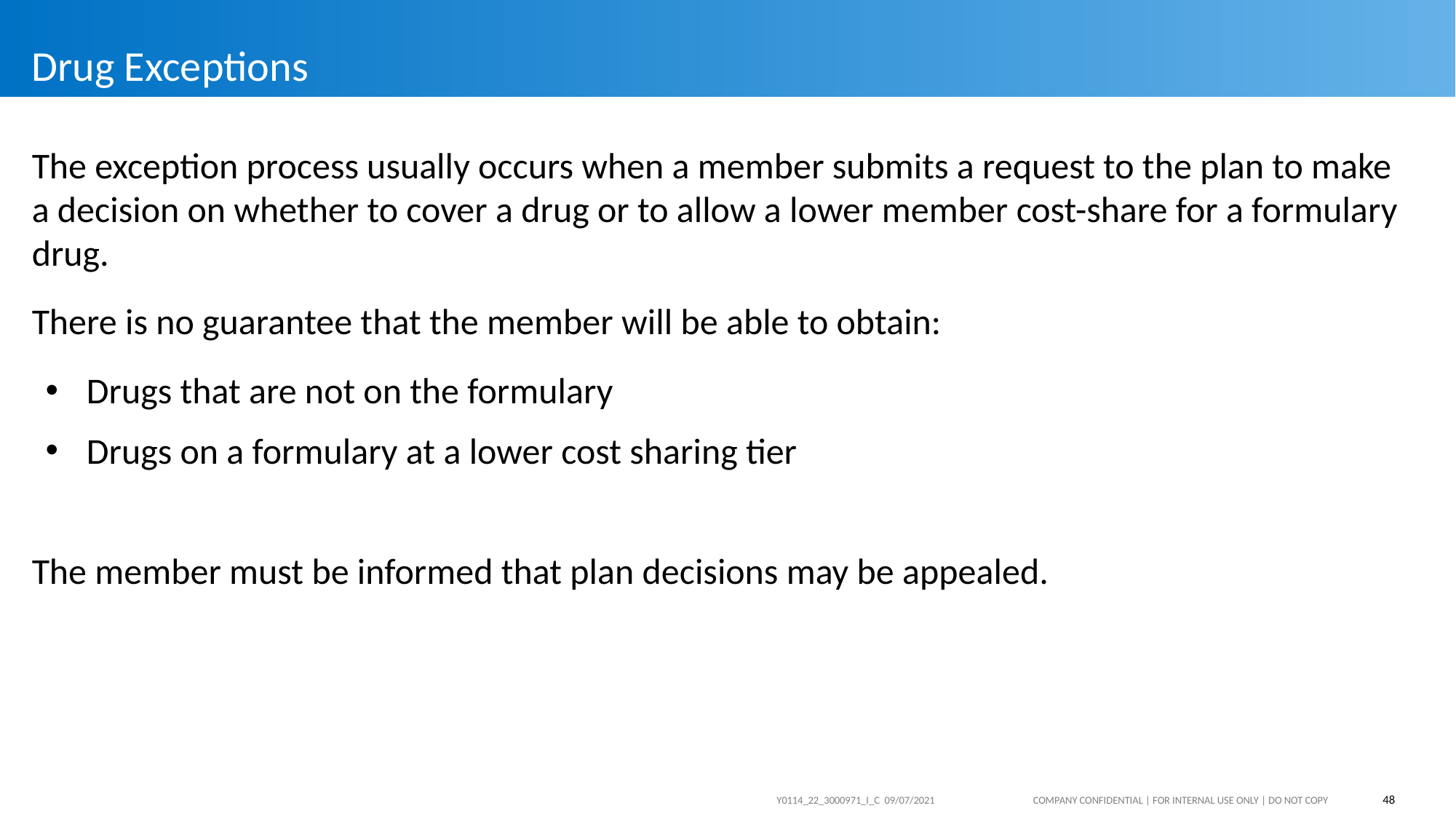

# Drug Exceptions
The exception process usually occurs when a member submits a request to the plan to make a decision on whether to cover a drug or to allow a lower member cost-share for a formulary drug.
There is no guarantee that the member will be able to obtain:
Drugs that are not on the formulary
Drugs on a formulary at a lower cost sharing tier

The member must be informed that plan decisions may be appealed.

48